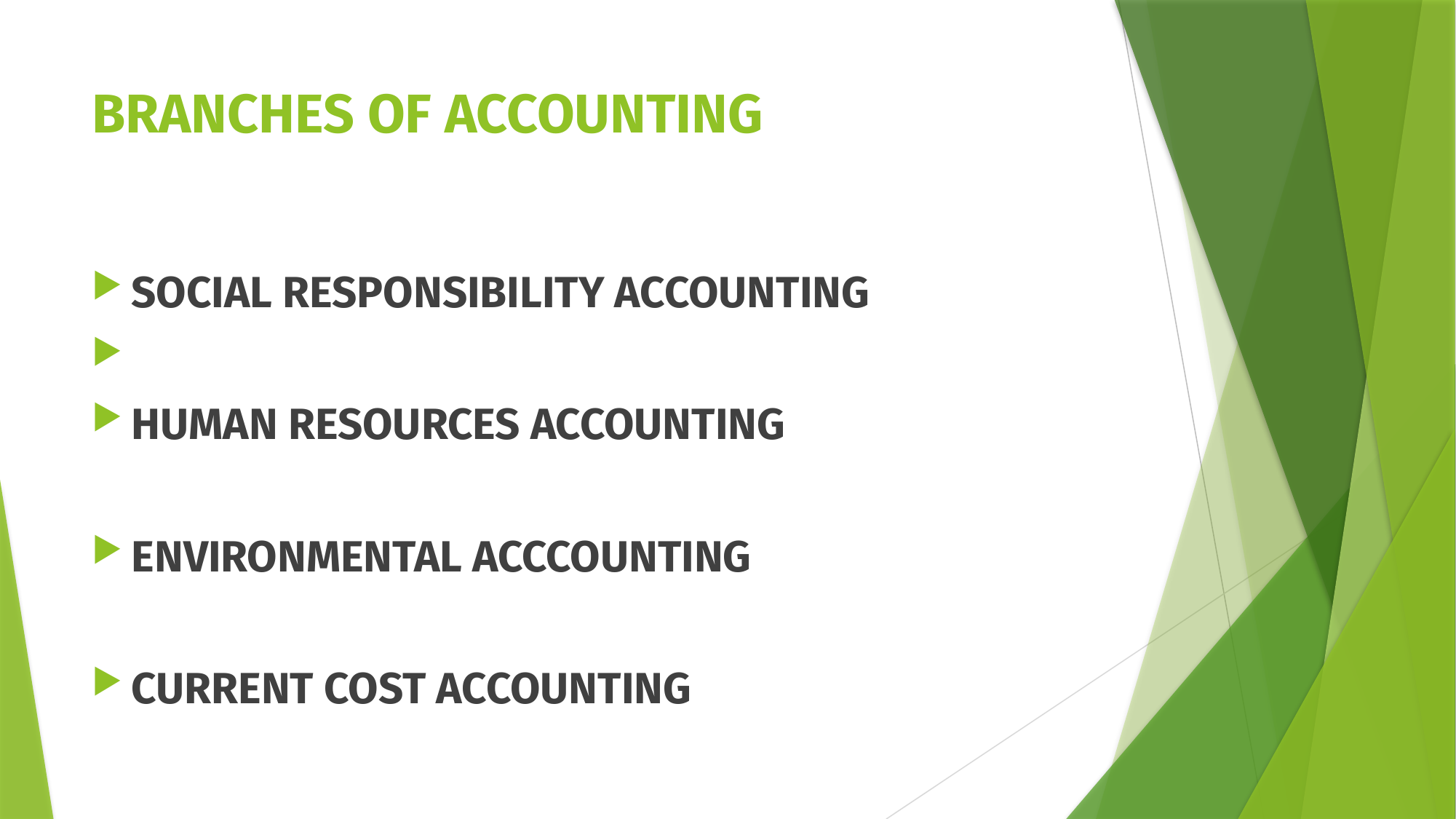

# BRANCHES OF ACCOUNTING
SOCIAL RESPONSIBILITY ACCOUNTING

HUMAN RESOURCES ACCOUNTING

ENVIRONMENTAL ACCCOUNTING

CURRENT COST ACCOUNTING